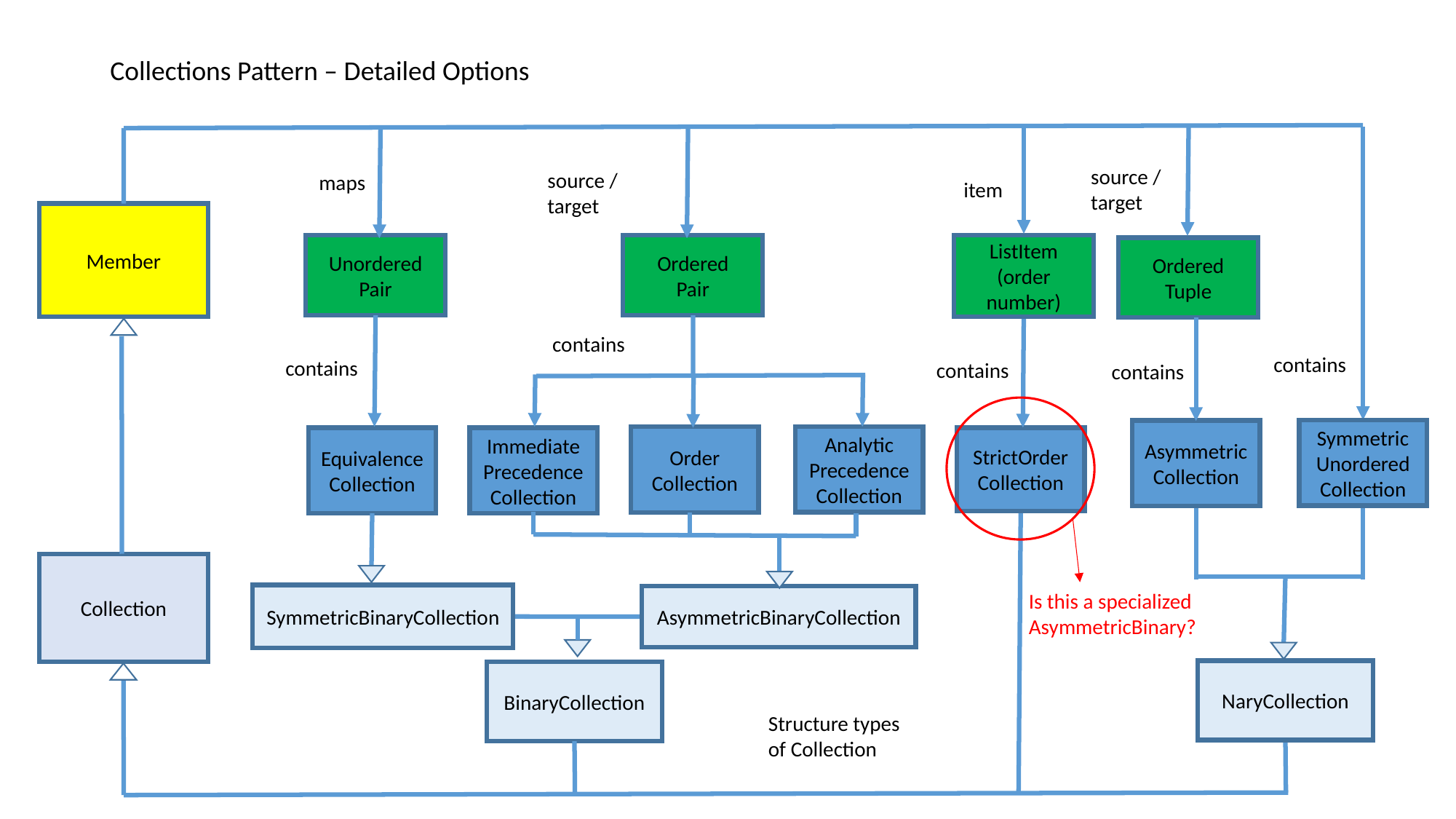

Collections Pattern – Detailed Options
source / target
source / target
maps
item
Member
Ordered
Pair
ListItem (order number)
Unordered Pair
Ordered Tuple

contains
contains
contains
contains
contains

Symmetric Unordered Collection
Asymmetric Collection
Analytic Precedence Collection
Order Collection
StrictOrder Collection
Equivalence Collection
Immediate Precedence Collection
Collection

Is this a specialized AsymmetricBinary?
SymmetricBinaryCollection
AsymmetricBinaryCollection

NaryCollection
BinaryCollection

Structure types of Collection